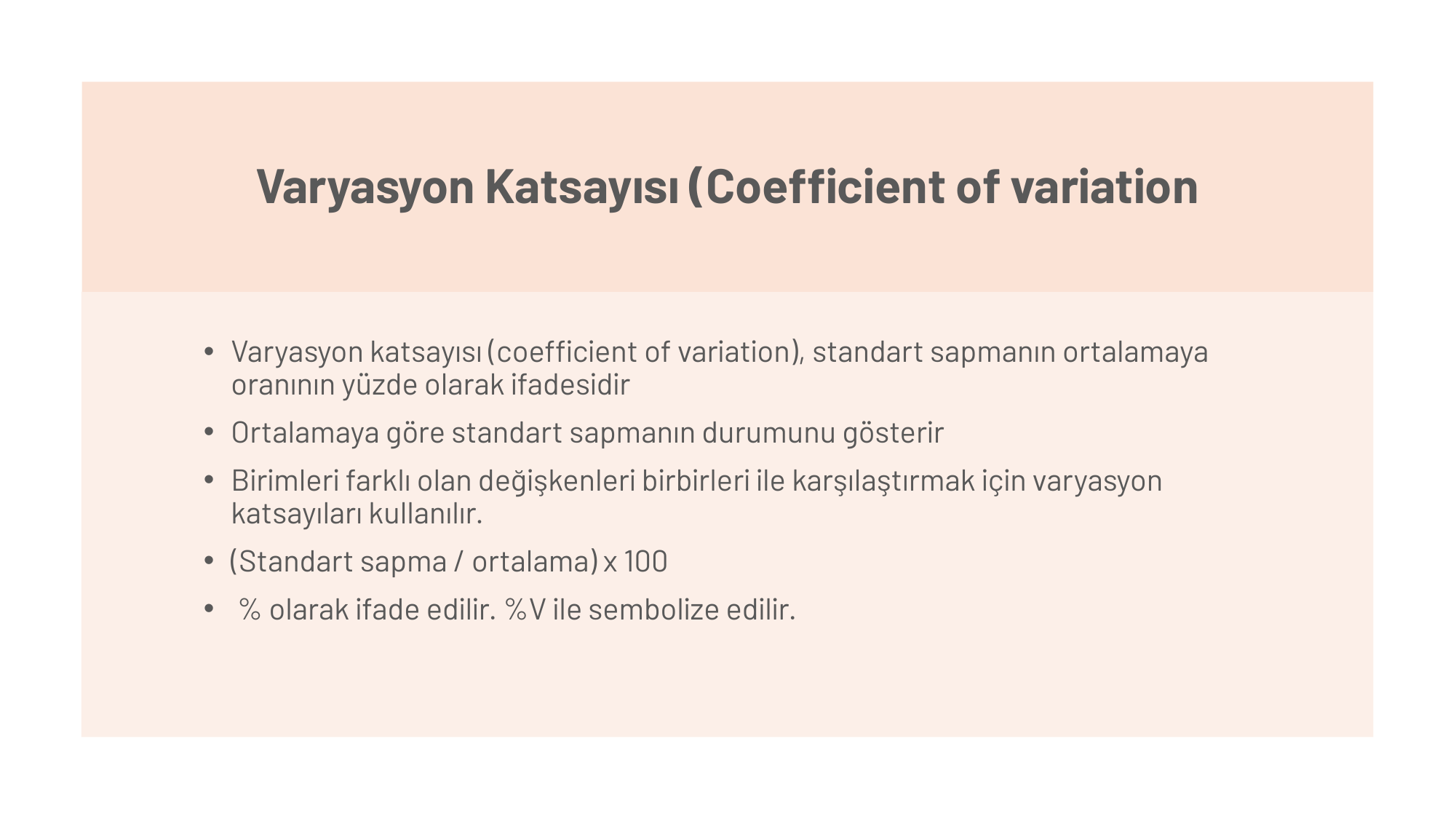

# Varyasyon Katsayısı (Coefficient of variation

Varyasyon katsayısı (coefficient of variation), standart sapmanın ortalamaya oranının yüzde olarak ifadesidir
Ortalamaya göre standart sapmanın durumunu gösterir
Birimleri farklı olan değişkenleri birbirleri ile karşılaştırmak için varyasyon katsayıları kullanılır.
(Standart sapma / ortalama) x 100
 % olarak ifade edilir. %V ile sembolize edilir.